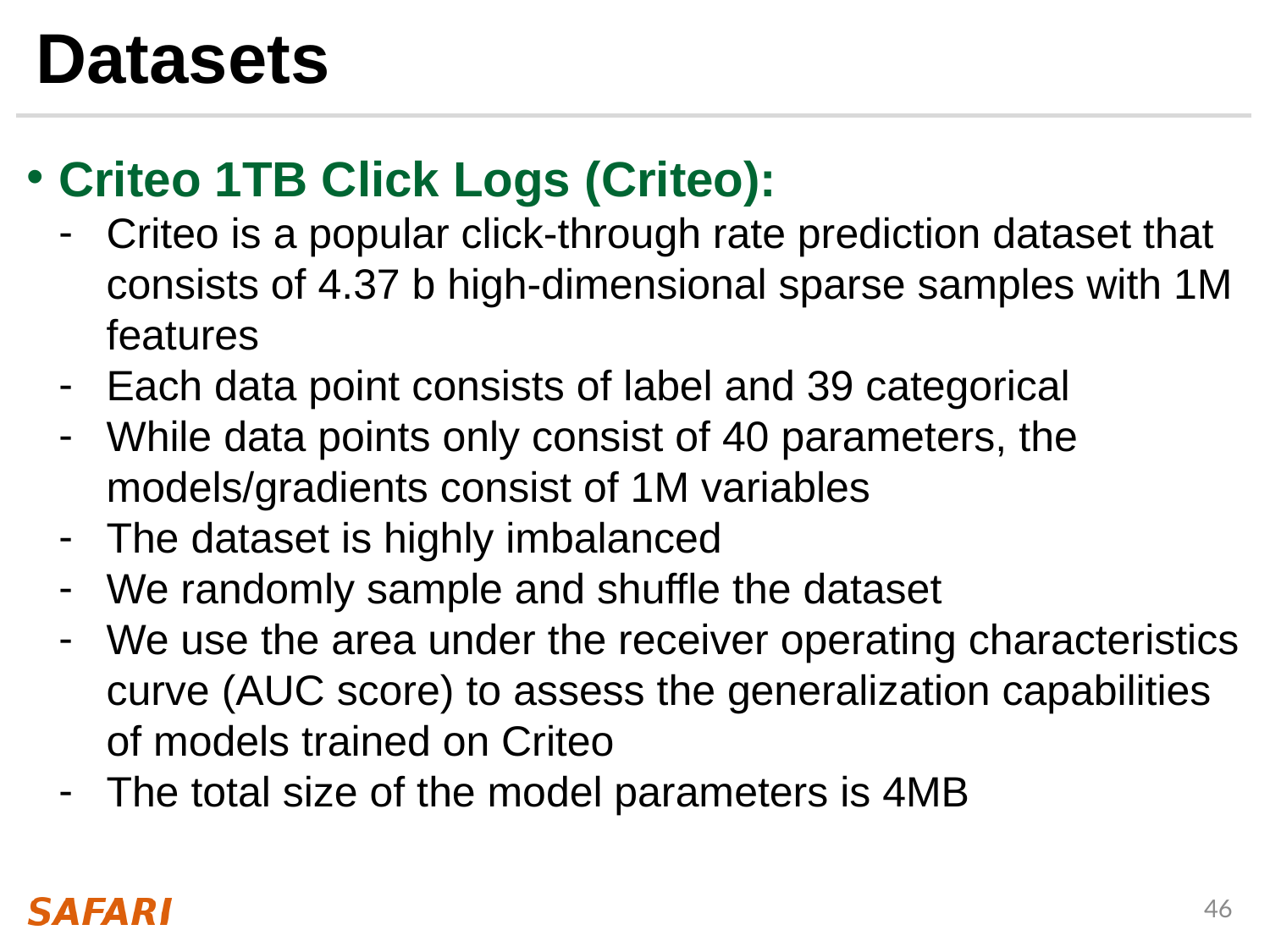

# Datasets
Criteo 1TB Click Logs (Criteo):
Criteo is a popular click-through rate prediction dataset that consists of 4.37 b high-dimensional sparse samples with 1M features
Each data point consists of label and 39 categorical
While data points only consist of 40 parameters, the models/gradients consist of 1M variables
The dataset is highly imbalanced
We randomly sample and shuffle the dataset
We use the area under the receiver operating characteristics curve (AUC score) to assess the generalization capabilities of models trained on Criteo
The total size of the model parameters is 4MB